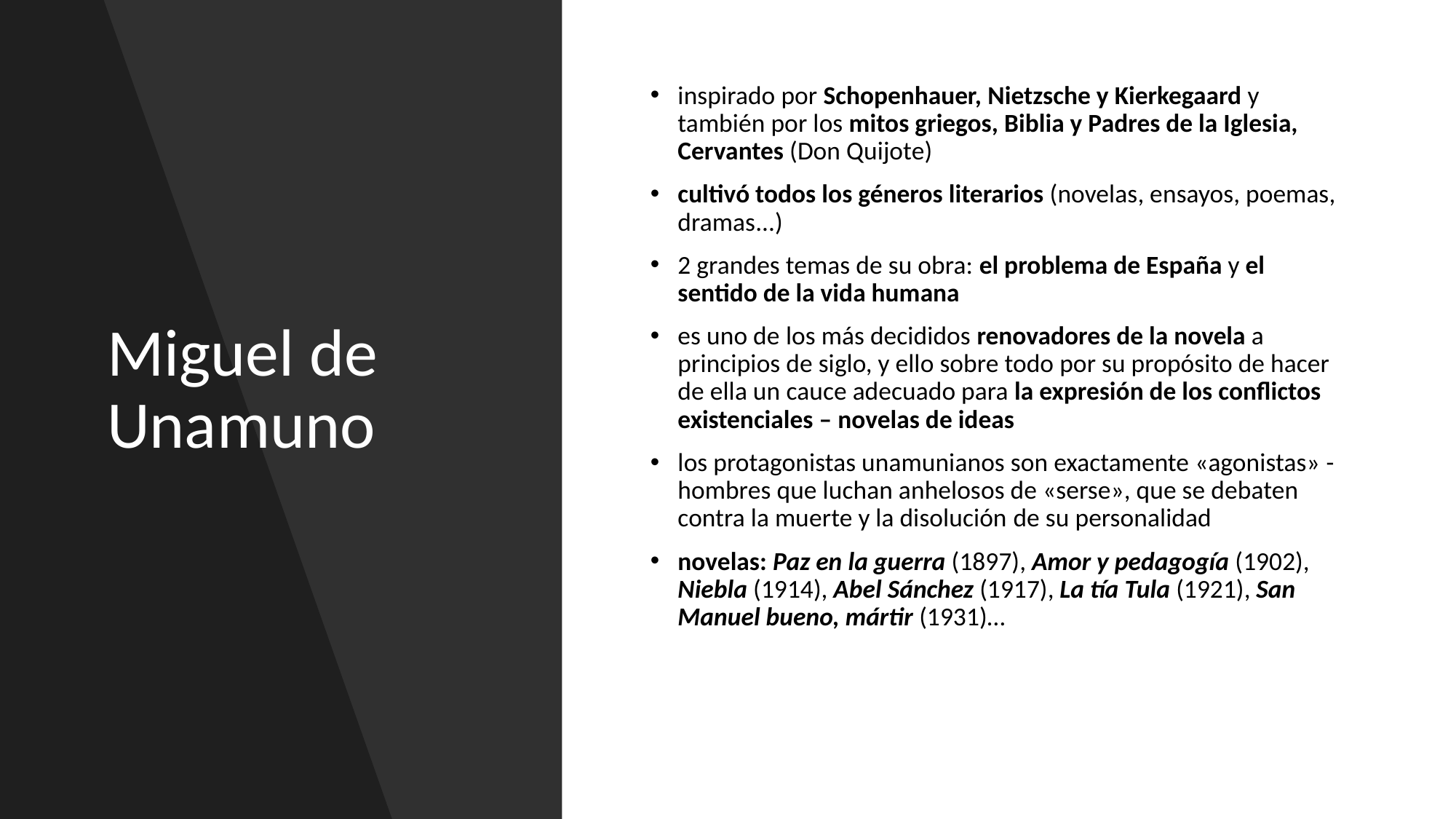

# Miguel de Unamuno
inspirado por Schopenhauer, Nietzsche y Kierkegaard y también por los mitos griegos, Biblia y Padres de la Iglesia, Cervantes (Don Quijote)
cultivó todos los géneros literarios (novelas, ensayos, poemas, dramas...)
2 grandes temas de su obra: el problema de España y el sentido de la vida humana
es uno de los más decididos renovadores de la novela a principios de siglo, y ello sobre todo por su propósito de hacer de ella un cauce adecuado para la expresión de los conflictos existenciales – novelas de ideas
los protagonistas unamunianos son exactamente «agonistas» - hombres que luchan anhelosos de «serse», que se debaten contra la muerte y la disolución de su personalidad
novelas: Paz en la guerra (1897), Amor y pedagogía (1902), Niebla (1914), Abel Sánchez (1917), La tía Tula (1921), San Manuel bueno, mártir (1931)…